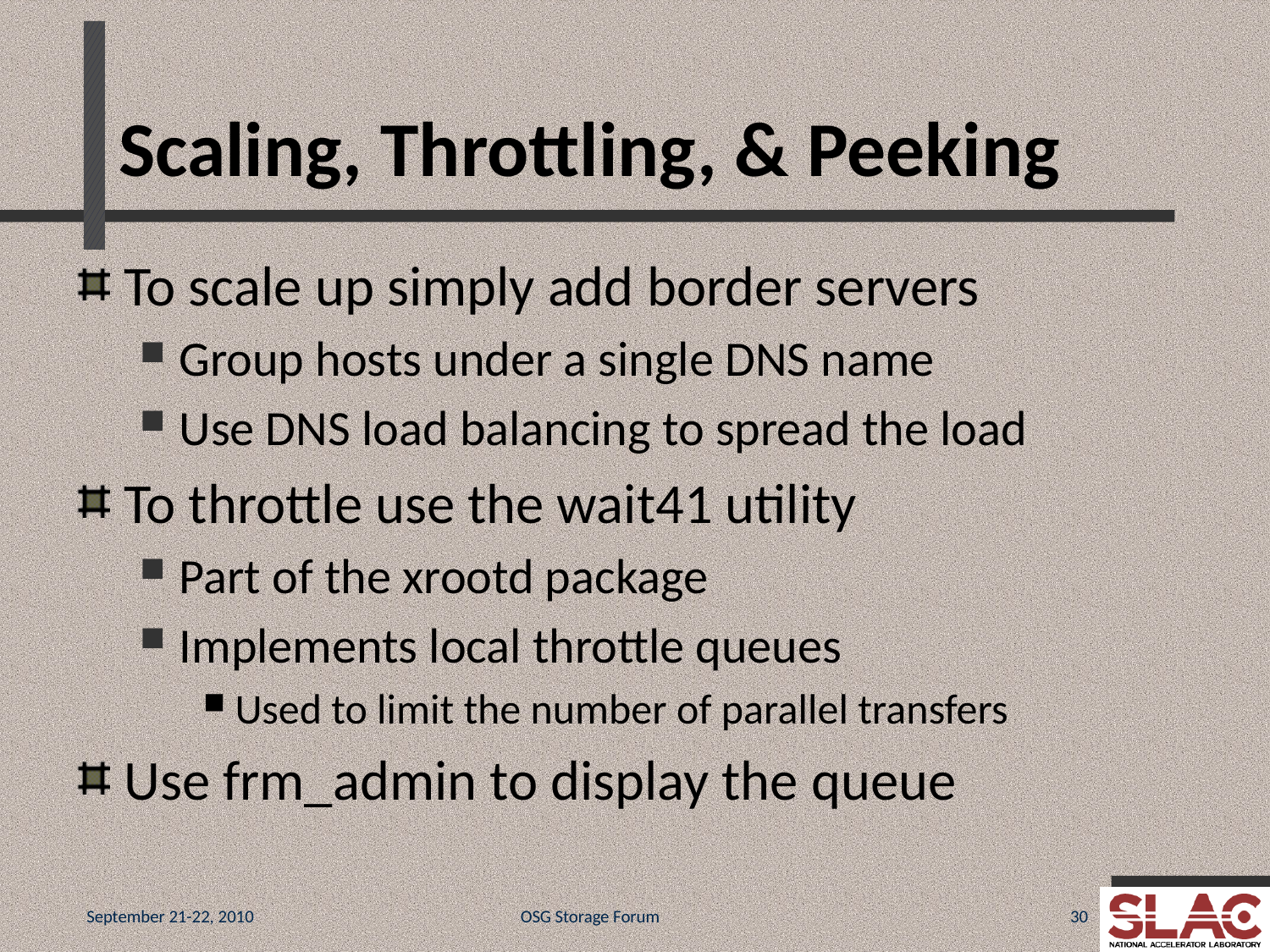

# Scaling, Throttling, & Peeking
To scale up simply add border servers
Group hosts under a single DNS name
Use DNS load balancing to spread the load
To throttle use the wait41 utility
Part of the xrootd package
Implements local throttle queues
Used to limit the number of parallel transfers
Use frm_admin to display the queue